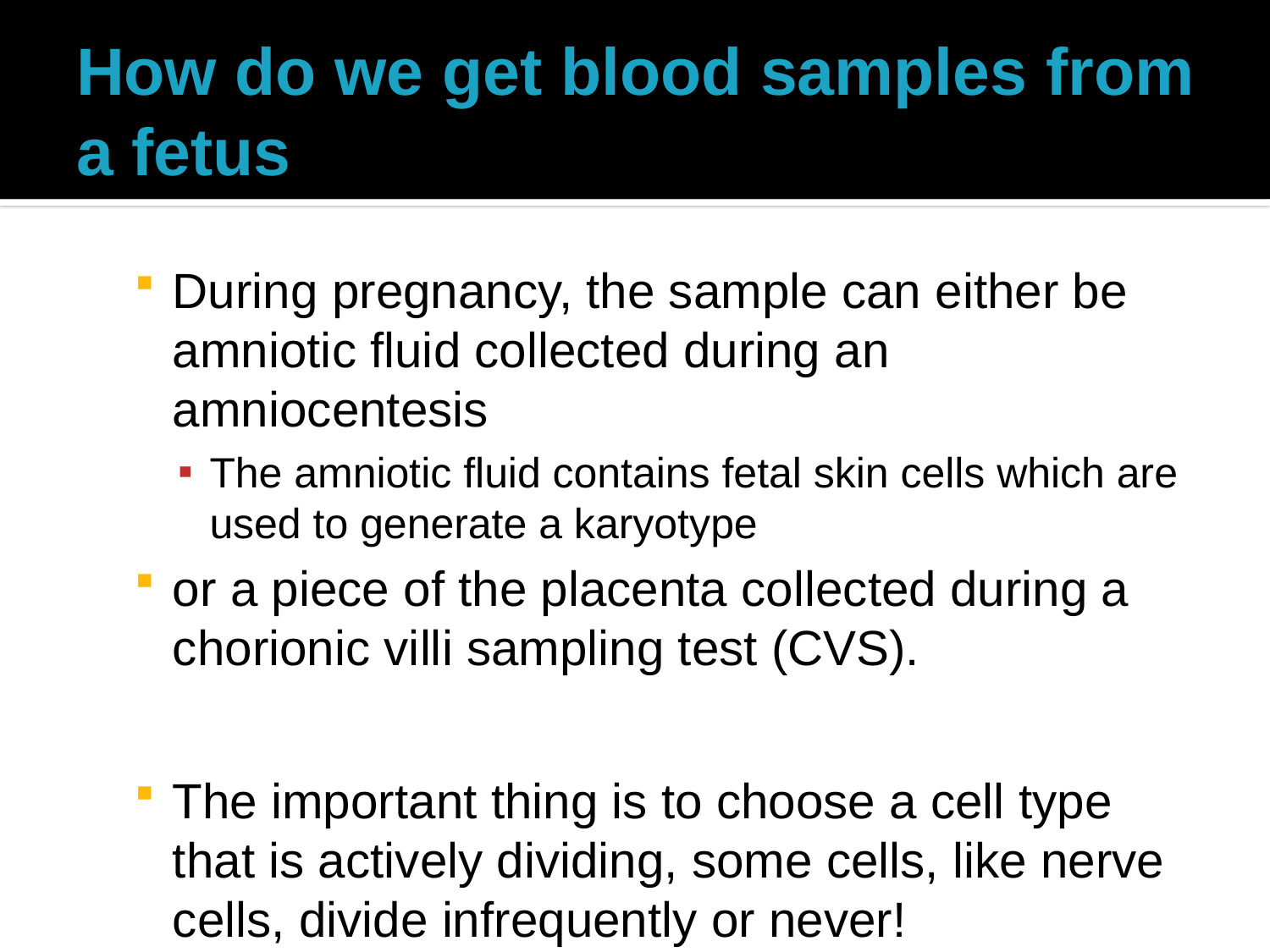

# How do we get blood samples from a fetus
During pregnancy, the sample can either be amniotic fluid collected during an amniocentesis
The amniotic fluid contains fetal skin cells which are used to generate a karyotype
or a piece of the placenta collected during a chorionic villi sampling test (CVS).

The important thing is to choose a cell type that is actively dividing, some cells, like nerve cells, divide infrequently or never!